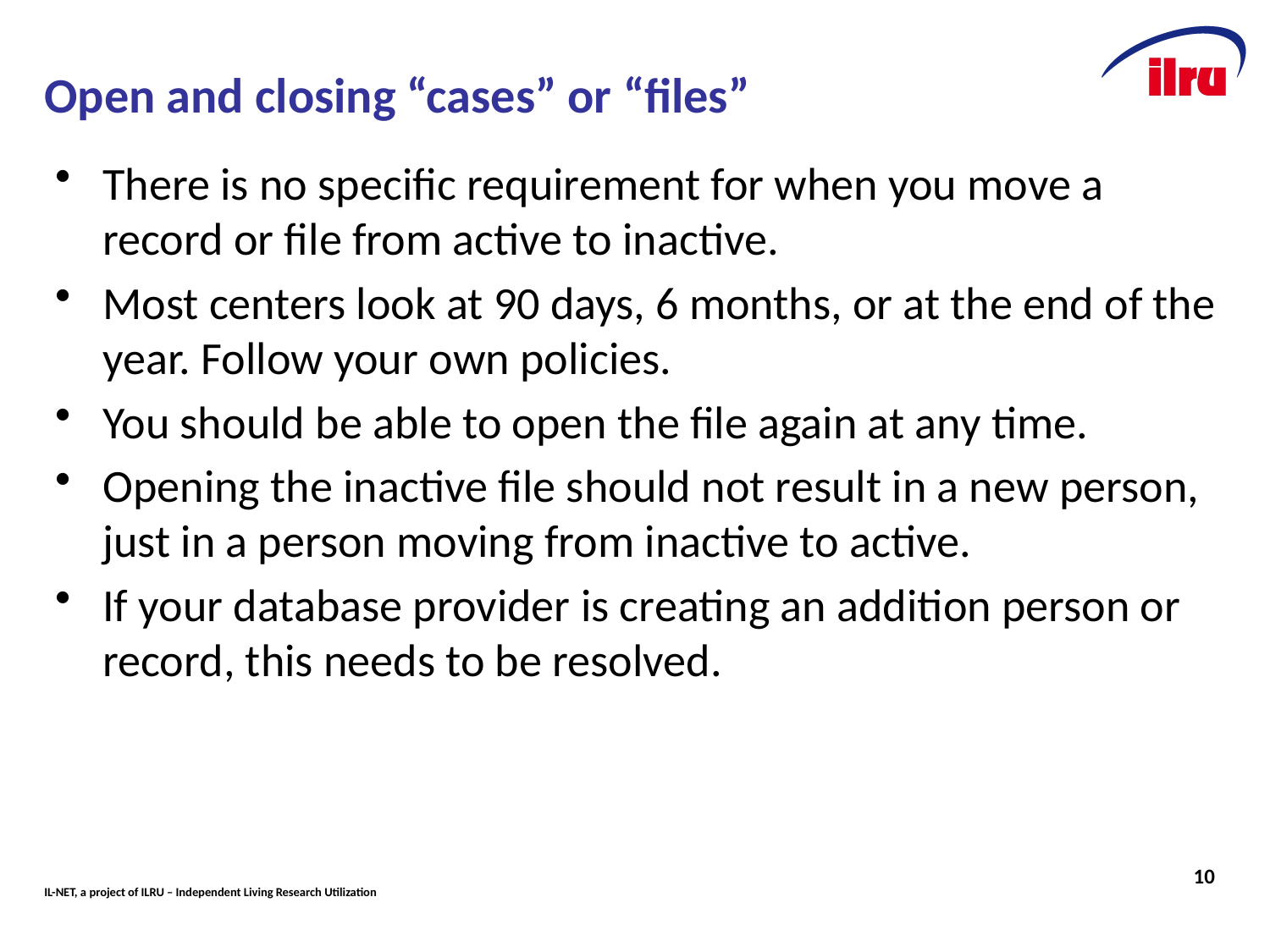

# Open and closing “cases” or “files”
There is no specific requirement for when you move a record or file from active to inactive.
Most centers look at 90 days, 6 months, or at the end of the year. Follow your own policies.
You should be able to open the file again at any time.
Opening the inactive file should not result in a new person, just in a person moving from inactive to active.
If your database provider is creating an addition person or record, this needs to be resolved.
10